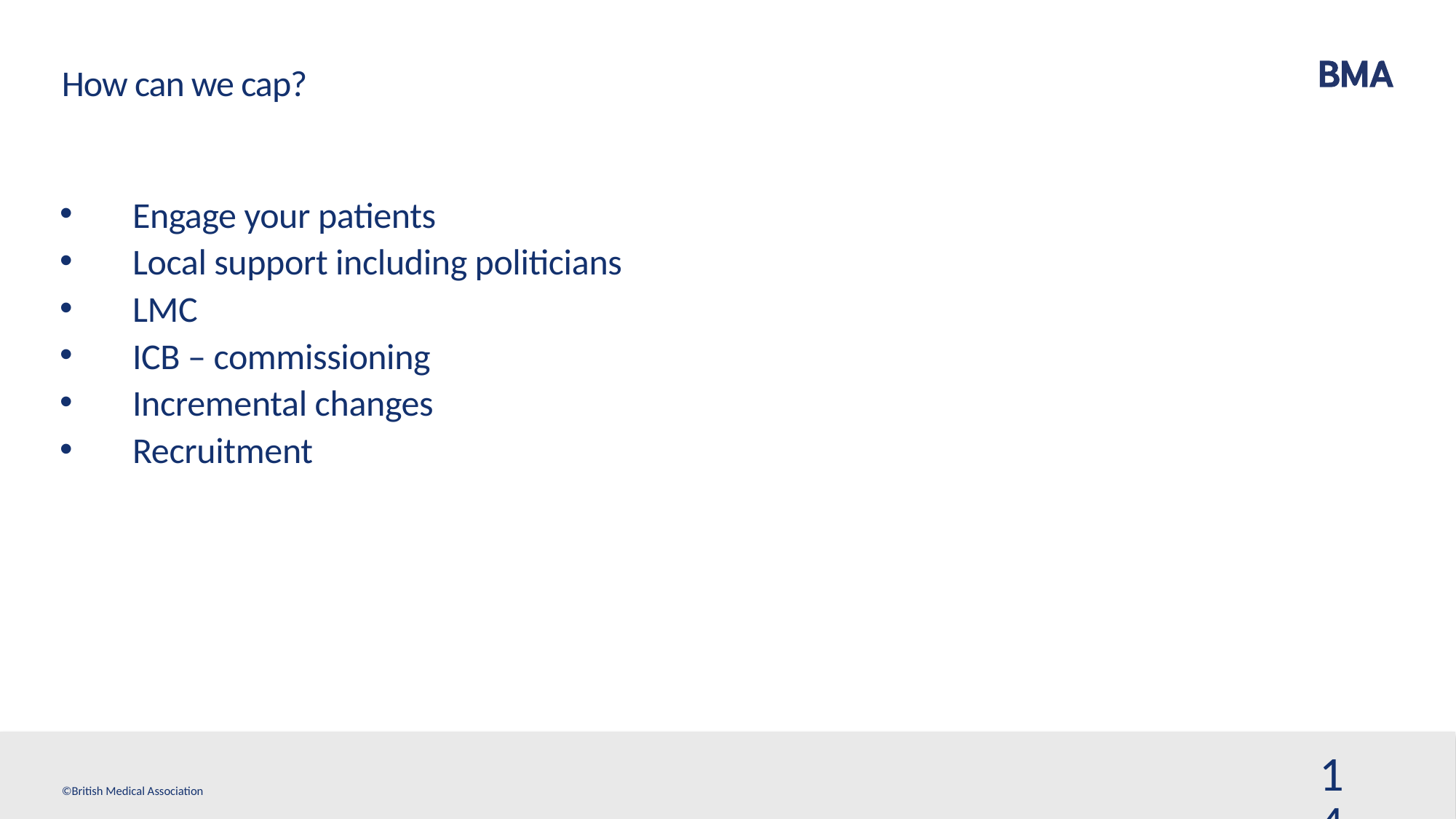

# How can we cap?
Engage your patients
Local support including politicians
LMC
ICB – commissioning
Incremental changes
Recruitment

14